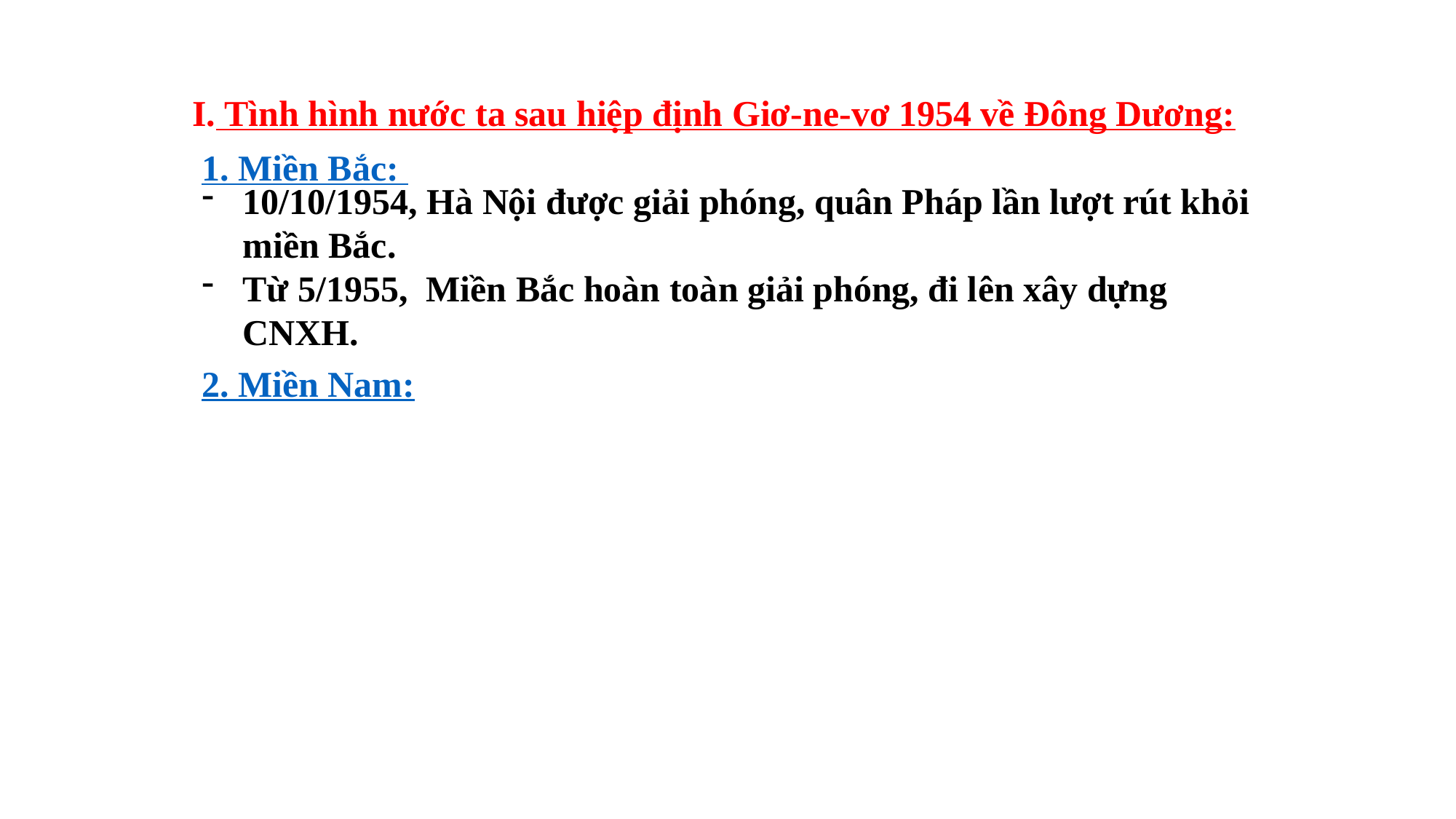

I. Tình hình nước ta sau hiệp định Giơ-ne-vơ 1954 về Đông Dương:
1. Miền Bắc:
10/10/1954, Hà Nội được giải phóng, quân Pháp lần lượt rút khỏi miền Bắc.
Từ 5/1955,  Miền Bắc hoàn toàn giải phóng, đi lên xây dựng CNXH.
2. Miền Nam: